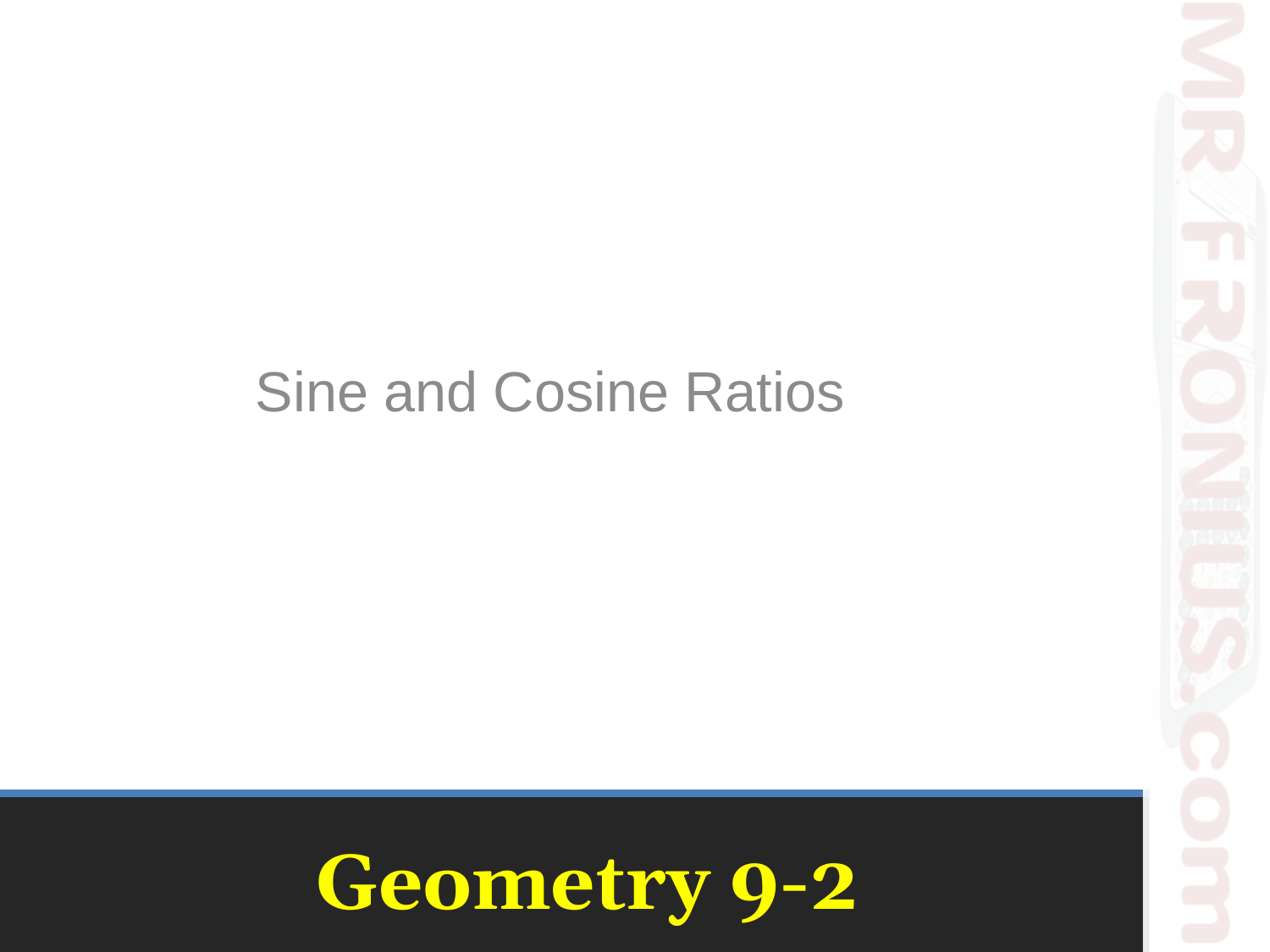

Sine and Cosine Ratios
# Geometry 9-2